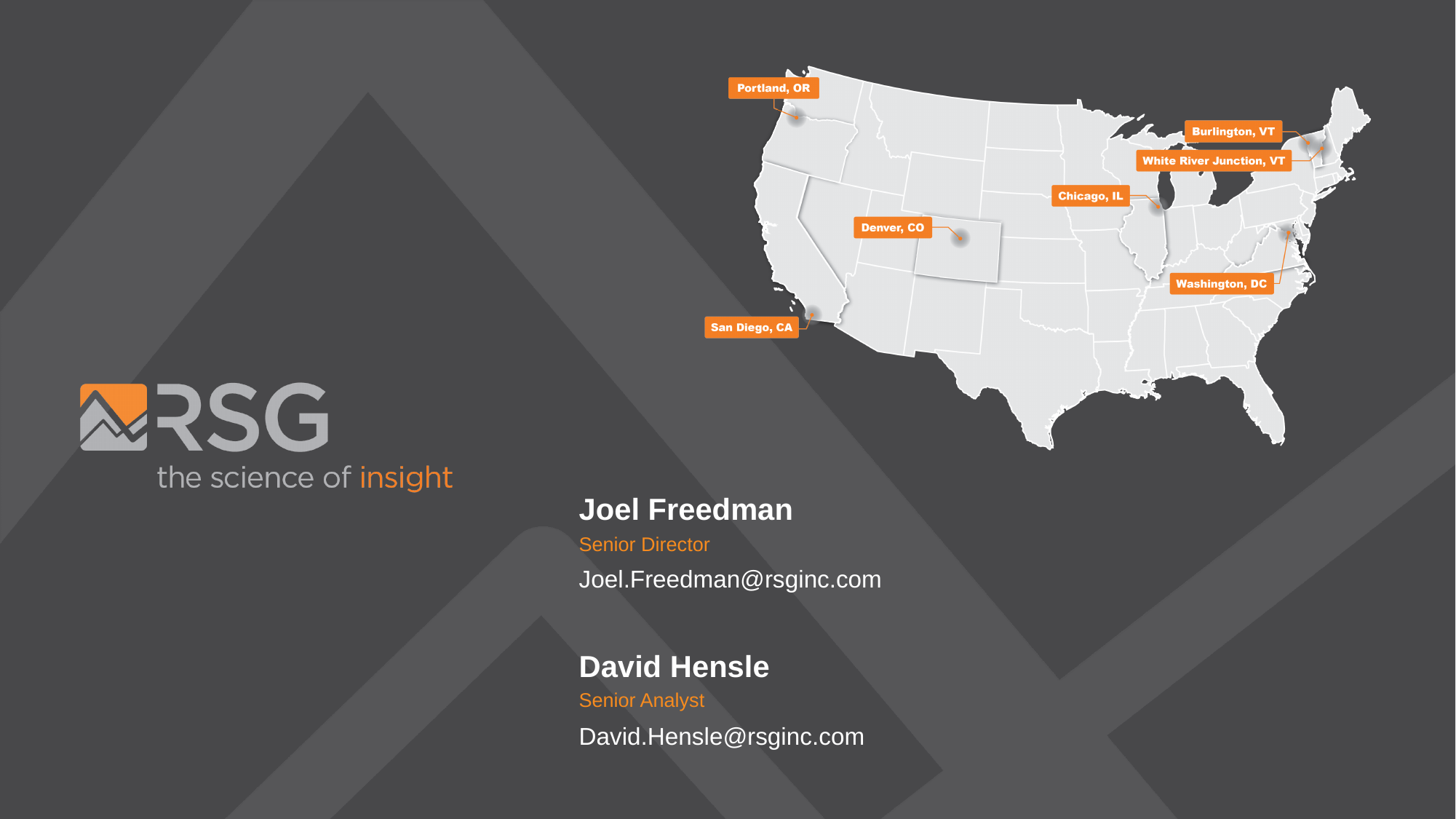

Joel Freedman
Senior Director
Joel.Freedman@rsginc.com
David Hensle
Senior Analyst
David.Hensle@rsginc.com